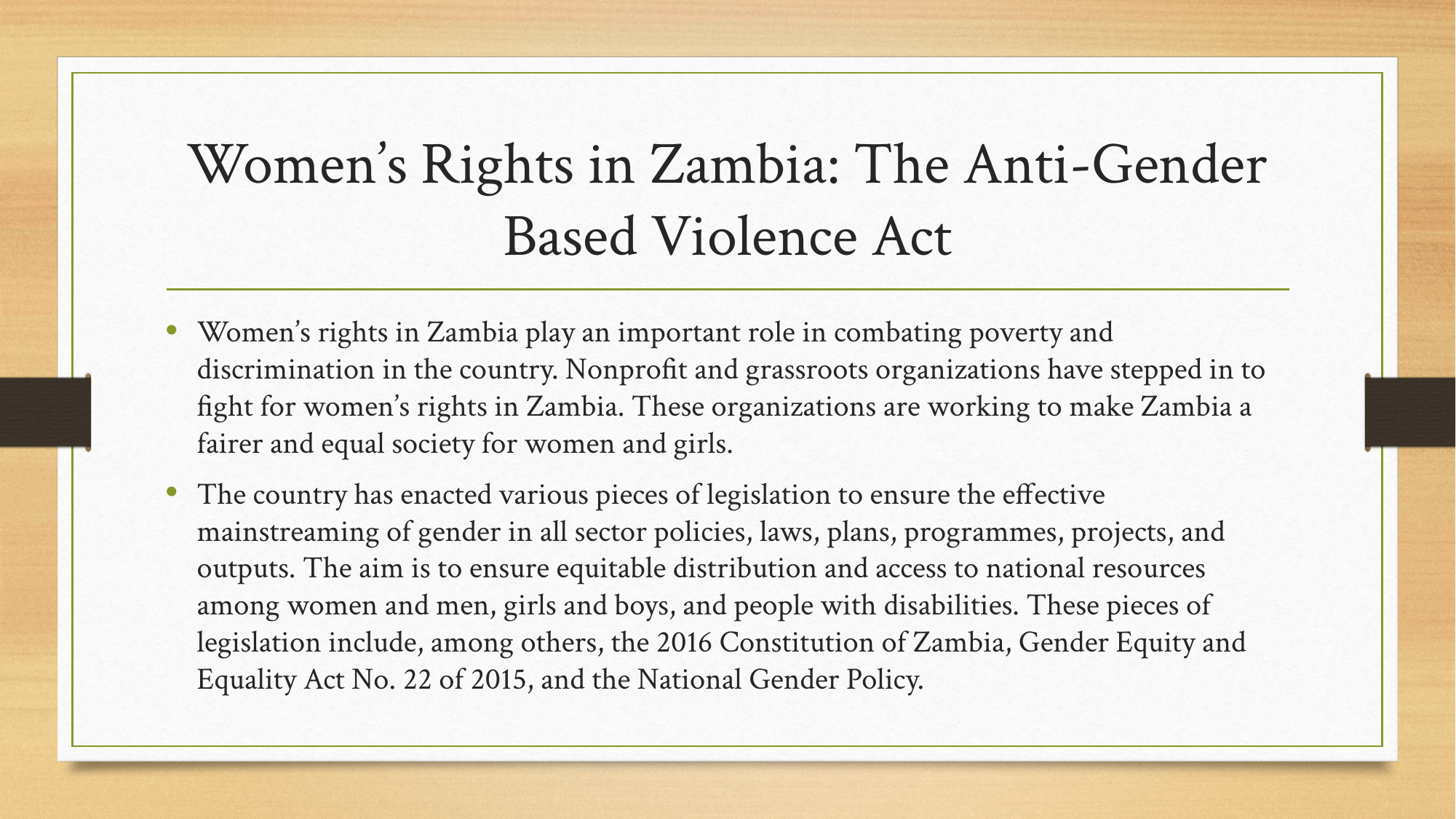

# Women’s Rights in Zambia: The Anti-Gender Based Violence Act
Women’s rights in Zambia play an important role in combating poverty and discrimination in the country. Nonprofit and grassroots organizations have stepped in to fight for women’s rights in Zambia. These organizations are working to make Zambia a fairer and equal society for women and girls.
The country has enacted various pieces of legislation to ensure the effective mainstreaming of gender in all sector policies, laws, plans, programmes, projects, and outputs. The aim is to ensure equitable distribution and access to national resources among women and men, girls and boys, and people with disabilities. These pieces of legislation include, among others, the 2016 Constitution of Zambia, Gender Equity and Equality Act No. 22 of 2015, and the National Gender Policy.